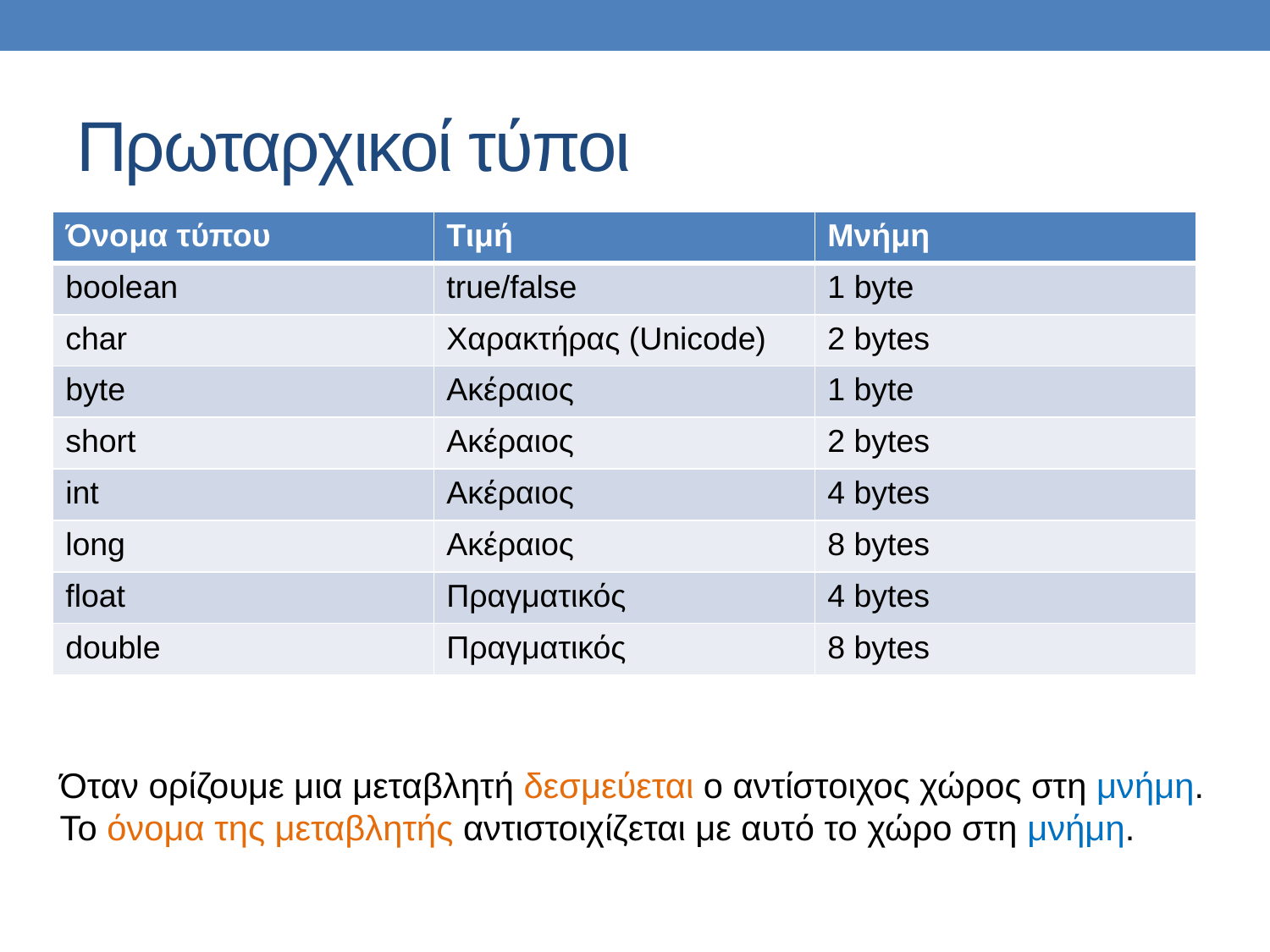

# Πρωταρχικοί τύποι
| Όνομα τύπου | Τιμή | Μνήμη |
| --- | --- | --- |
| boolean | true/false | 1 byte |
| char | Χαρακτήρας (Unicode) | 2 bytes |
| byte | Ακέραιος | 1 byte |
| short | Ακέραιος | 2 bytes |
| int | Ακέραιος | 4 bytes |
| long | Ακέραιος | 8 bytes |
| float | Πραγματικός | 4 bytes |
| double | Πραγματικός | 8 bytes |
Όταν ορίζουμε μια μεταβλητή δεσμεύεται ο αντίστοιχος χώρος στη μνήμη.
Το όνομα της μεταβλητής αντιστοιχίζεται με αυτό το χώρο στη μνήμη.